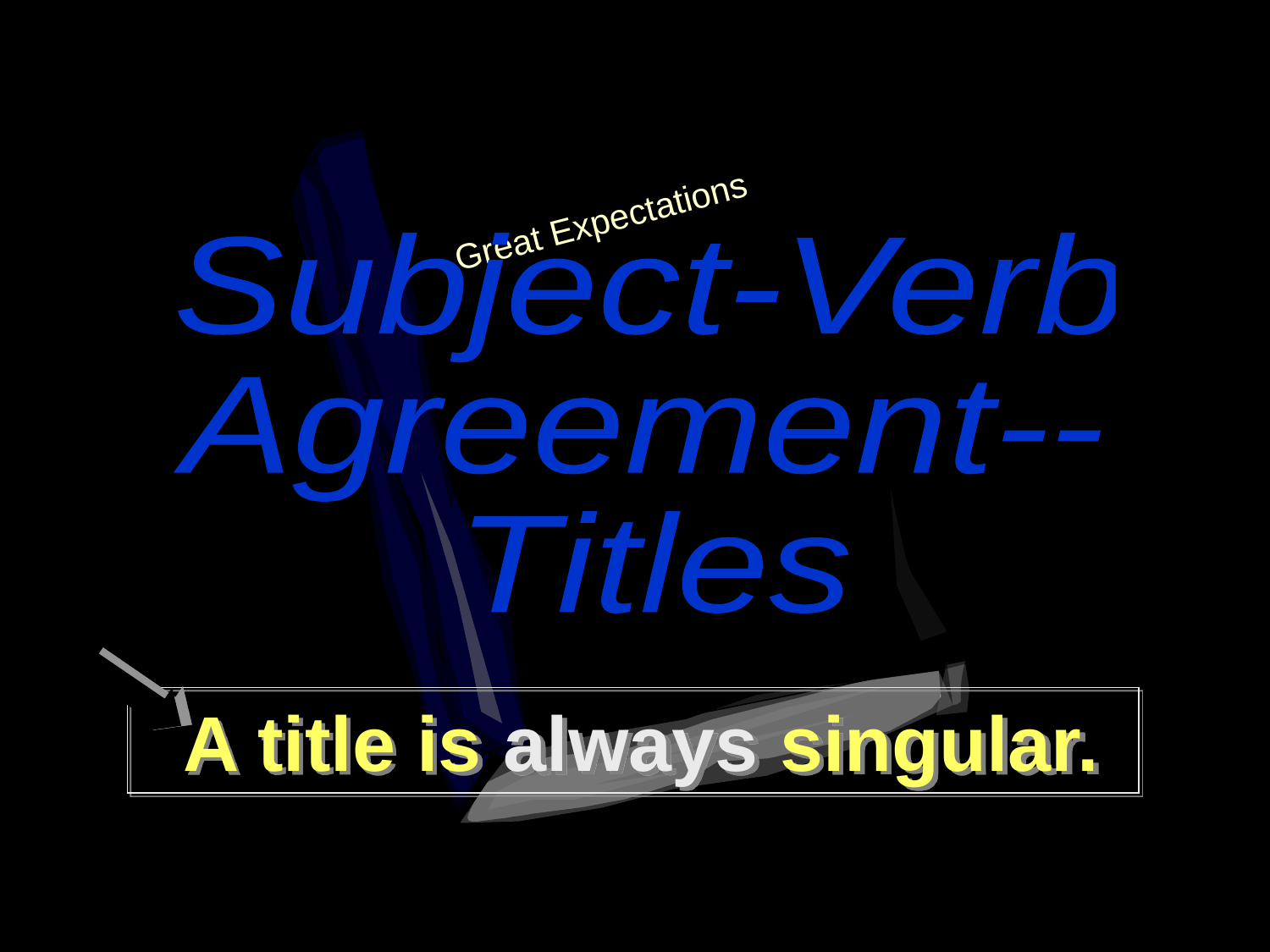

Great Expectations
Subject-Verb
Agreement--
Titles

  A title is always singular.